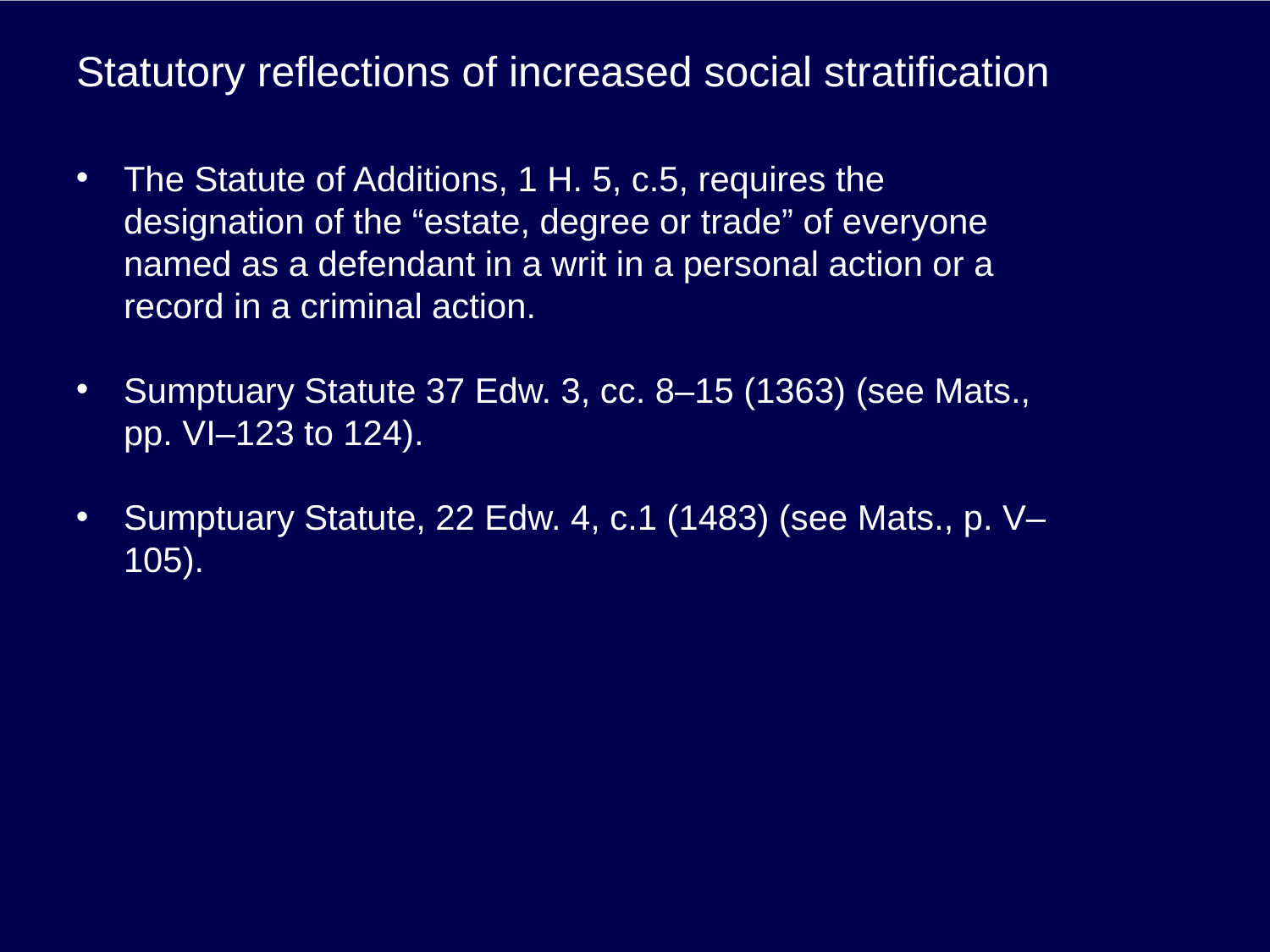

# Statutory reflections of increased social stratification
The Statute of Additions, 1 H. 5, c.5, requires the designation of the “estate, degree or trade” of everyone named as a defendant in a writ in a personal action or a record in a criminal action.

Sumptuary Statute 37 Edw. 3, cc. 8–15 (1363) (see Mats., pp. VI–123 to 124).

Sumptuary Statute, 22 Edw. 4, c.1 (1483) (see Mats., p. V–105).